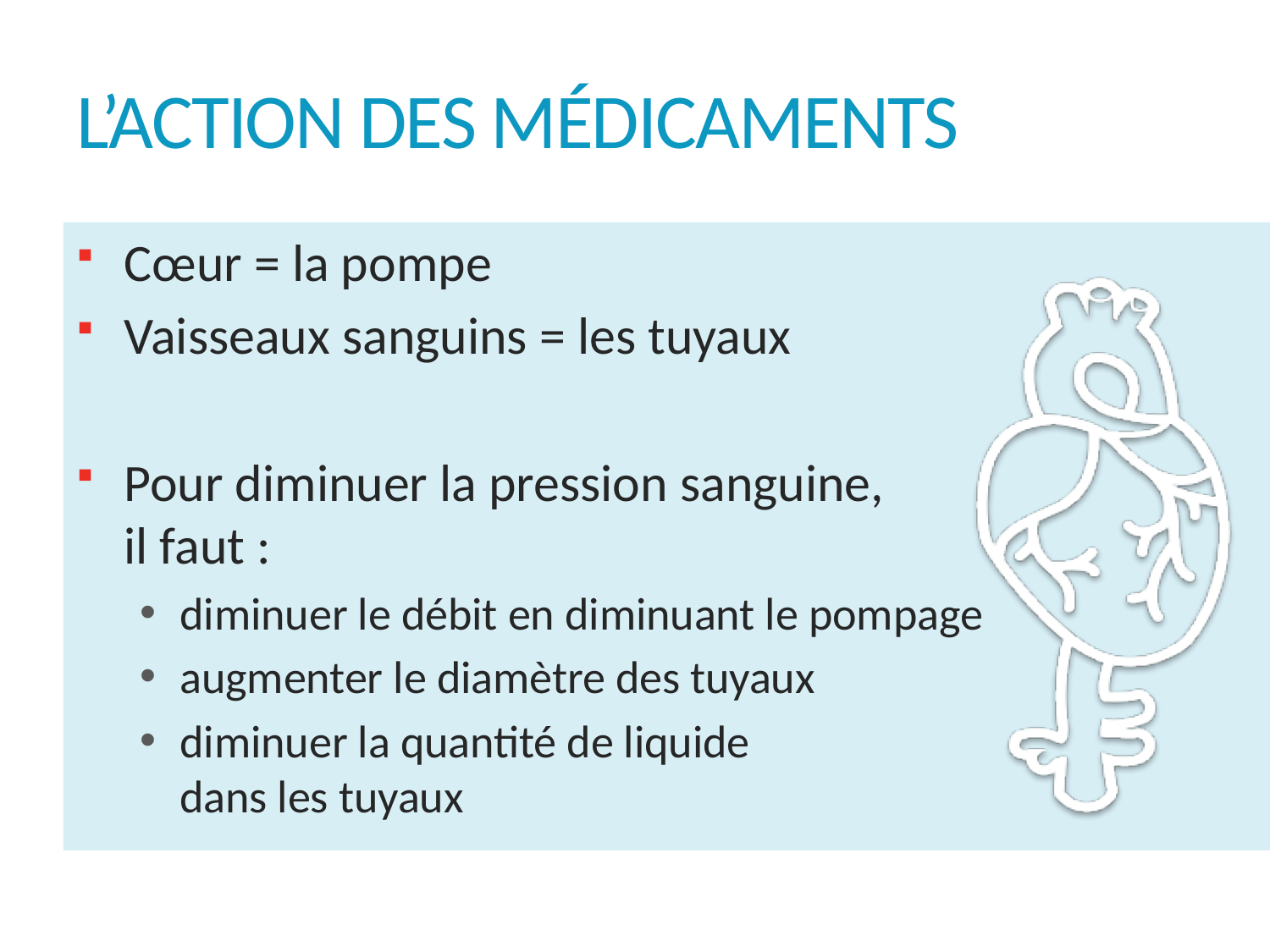

# L’action des médicaments
Cœur = la pompe
Vaisseaux sanguins = les tuyaux

Pour diminuer la pression sanguine,
il faut :
diminuer le débit en diminuant le pompage
augmenter le diamètre des tuyaux
diminuer la quantité de liquide
dans les tuyaux